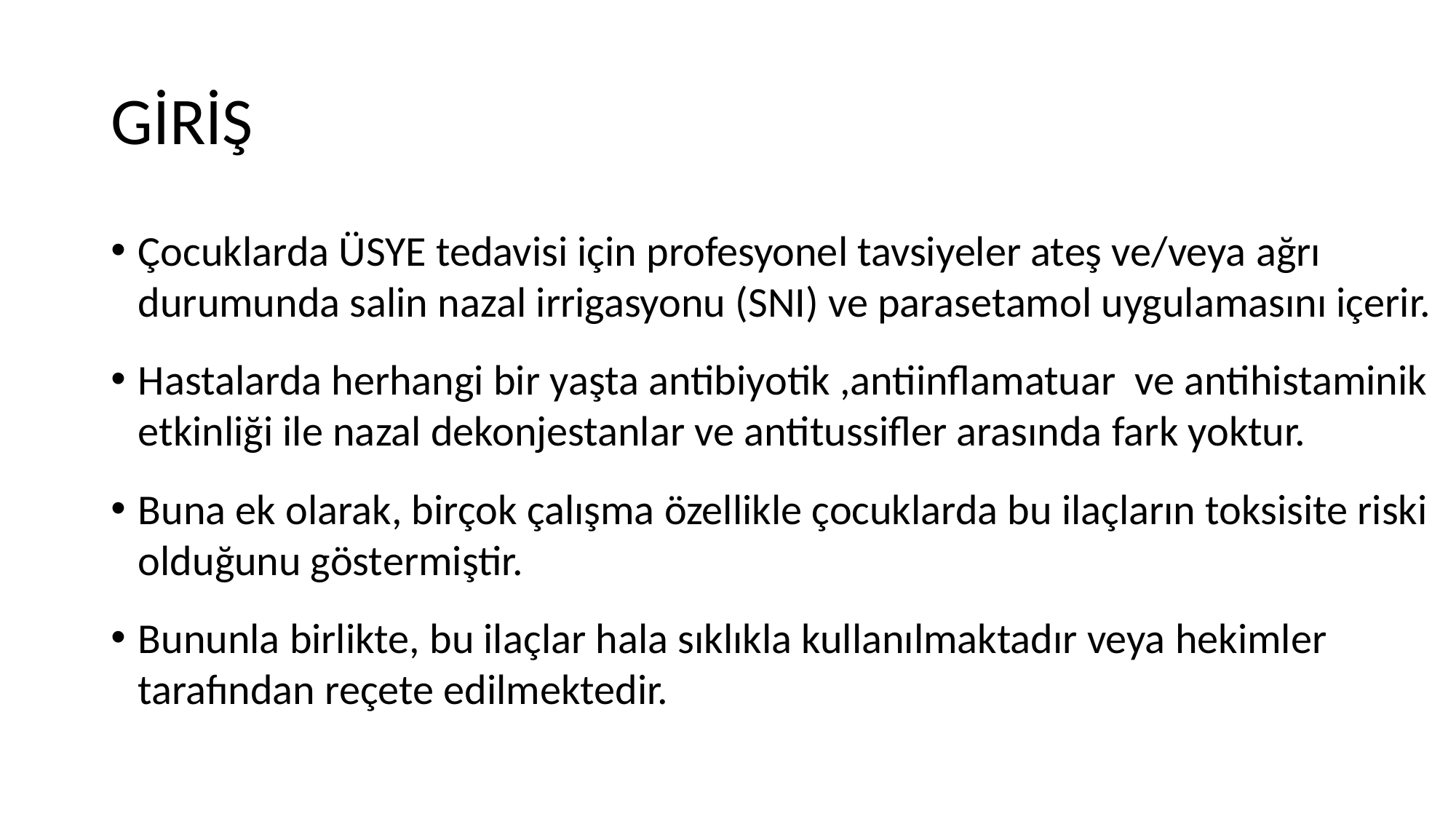

# GİRİŞ
Çocuklarda ÜSYE tedavisi için profesyonel tavsiyeler ateş ve/veya ağrı durumunda salin nazal irrigasyonu (SNI) ve parasetamol uygulamasını içerir.
Hastalarda herhangi bir yaşta antibiyotik ,antiinflamatuar  ve antihistaminik etkinliği ile nazal dekonjestanlar ve antitussifler arasında fark yoktur.
Buna ek olarak, birçok çalışma özellikle çocuklarda bu ilaçların toksisite riski olduğunu göstermiştir.
Bununla birlikte, bu ilaçlar hala sıklıkla kullanılmaktadır veya hekimler tarafından reçete edilmektedir.